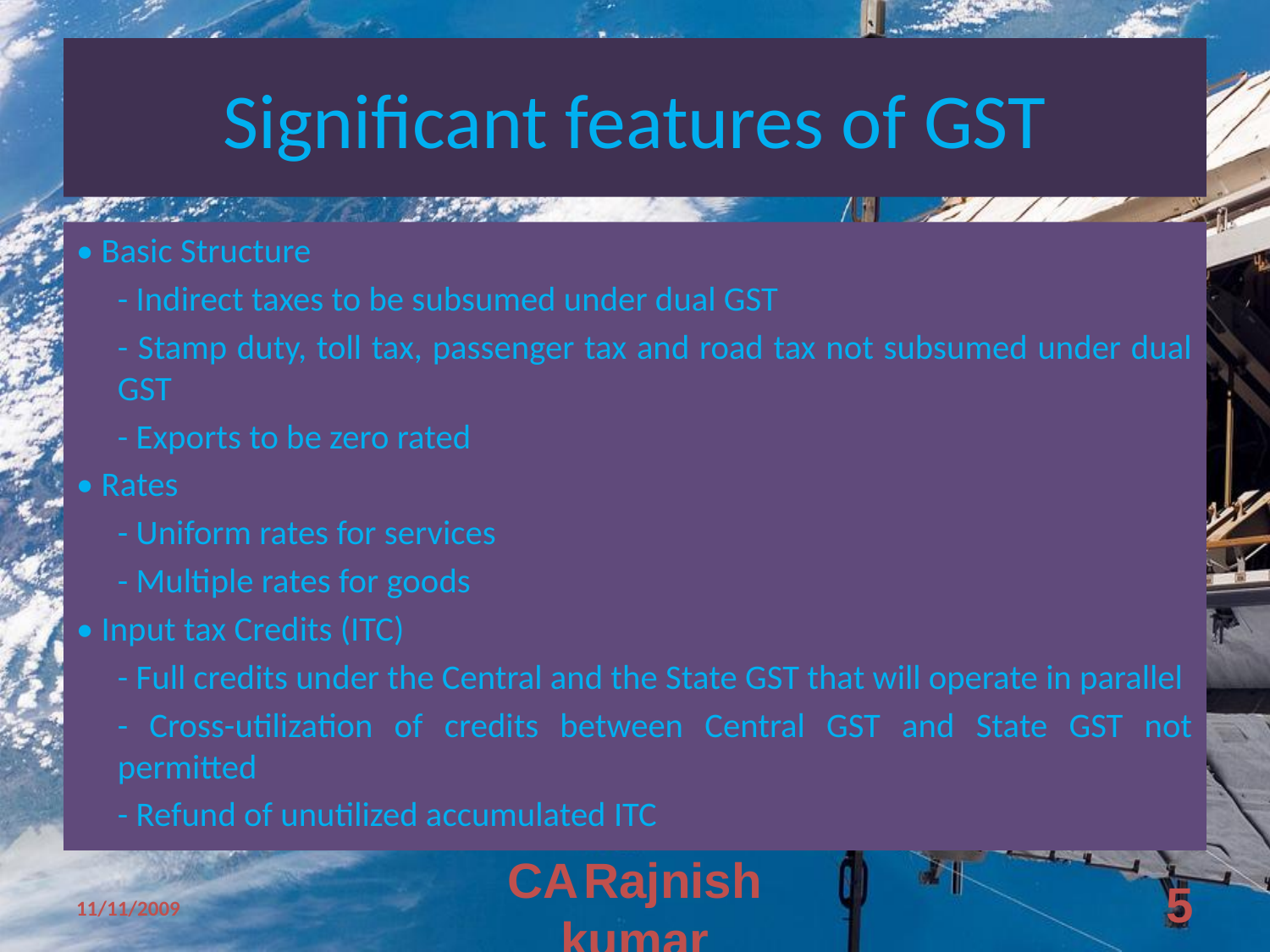

# Significant features of GST
• Basic Structure
	- Indirect taxes to be subsumed under dual GST
	- Stamp duty, toll tax, passenger tax and road tax not subsumed under dual GST
	- Exports to be zero rated
• Rates
	- Uniform rates for services
	- Multiple rates for goods
• Input tax Credits (ITC)
	- Full credits under the Central and the State GST that will operate in parallel
	- Cross-utilization of credits between Central GST and State GST not permitted
	- Refund of unutilized accumulated ITC

5
11/11/2009
CA Rajnish kumar